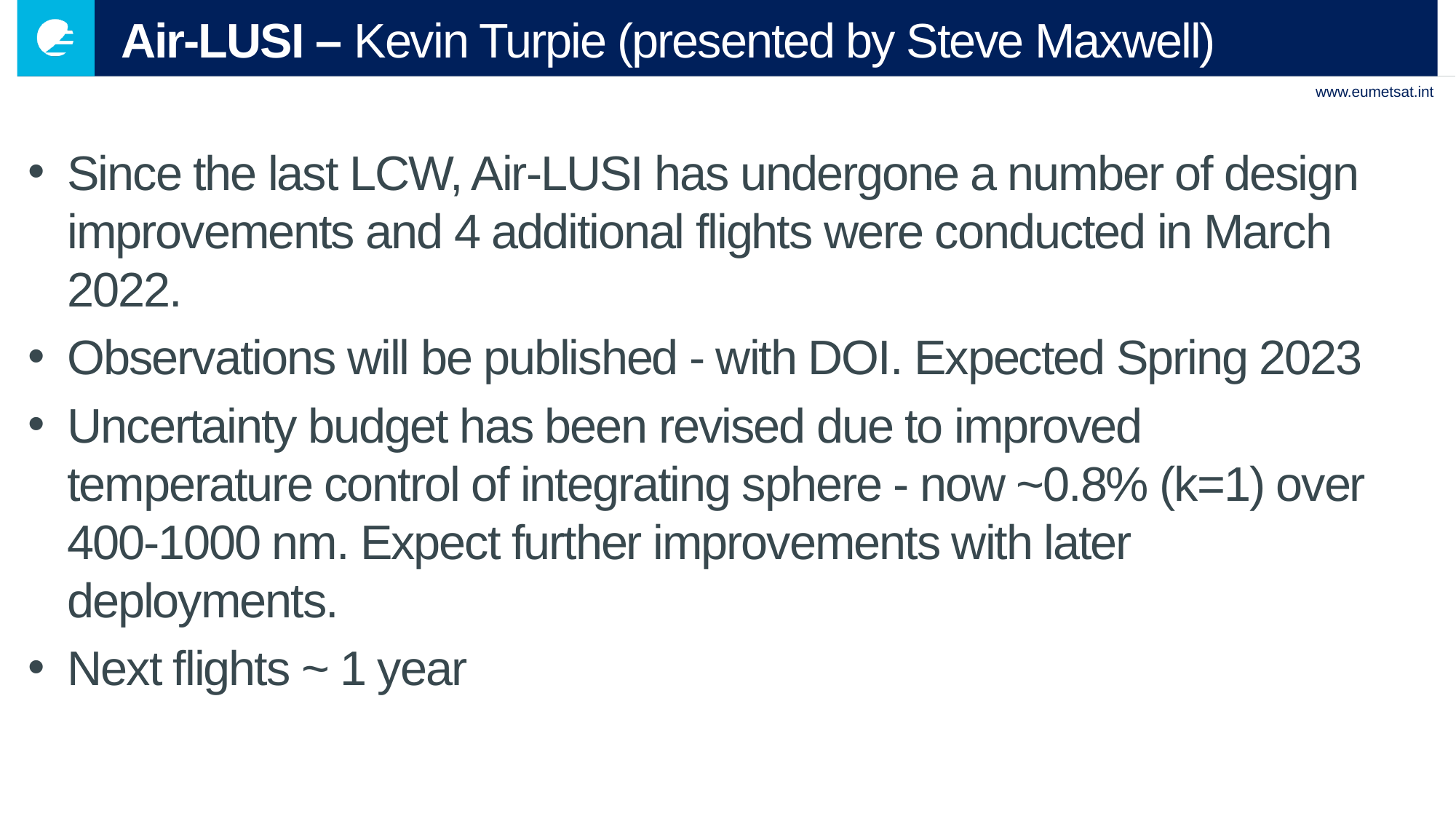

# Air-LUSI – Kevin Turpie (presented by Steve Maxwell)
Since the last LCW, Air-LUSI has undergone a number of design improvements and 4 additional flights were conducted in March 2022.
Observations will be published - with DOI. Expected Spring 2023
Uncertainty budget has been revised due to improved temperature control of integrating sphere - now ~0.8% (k=1) over 400-1000 nm. Expect further improvements with later deployments.
Next flights ~ 1 year